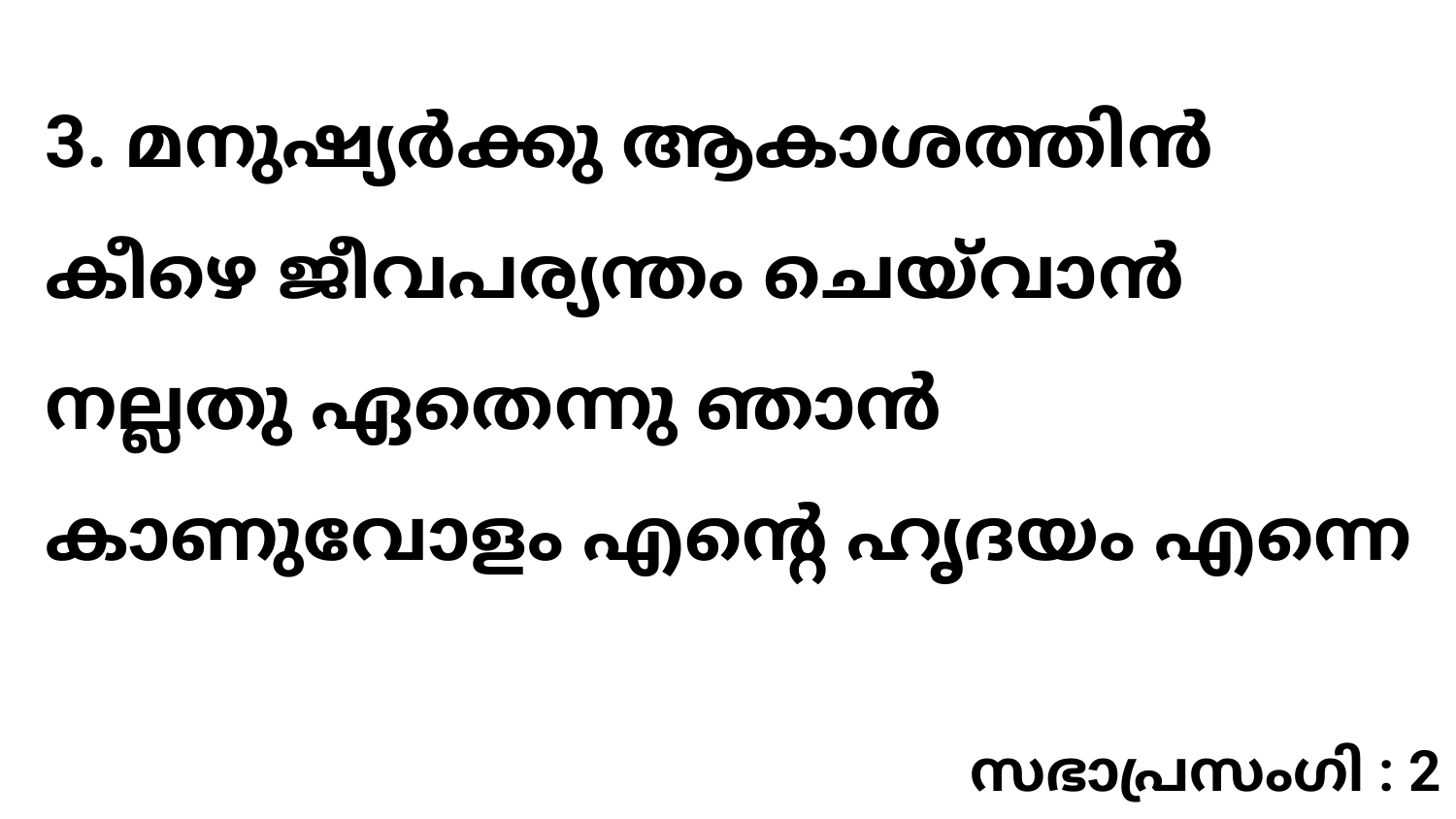

3. മനുഷ്യർക്കു ആകാശത്തിൻ കീഴെ ജീവപര്യന്തം ചെയ്‍വാൻ നല്ലതു ഏതെന്നു ഞാൻ കാണുവോളം എന്റെ ഹൃദയം എന്നെ
സഭാപ്രസംഗി : 2